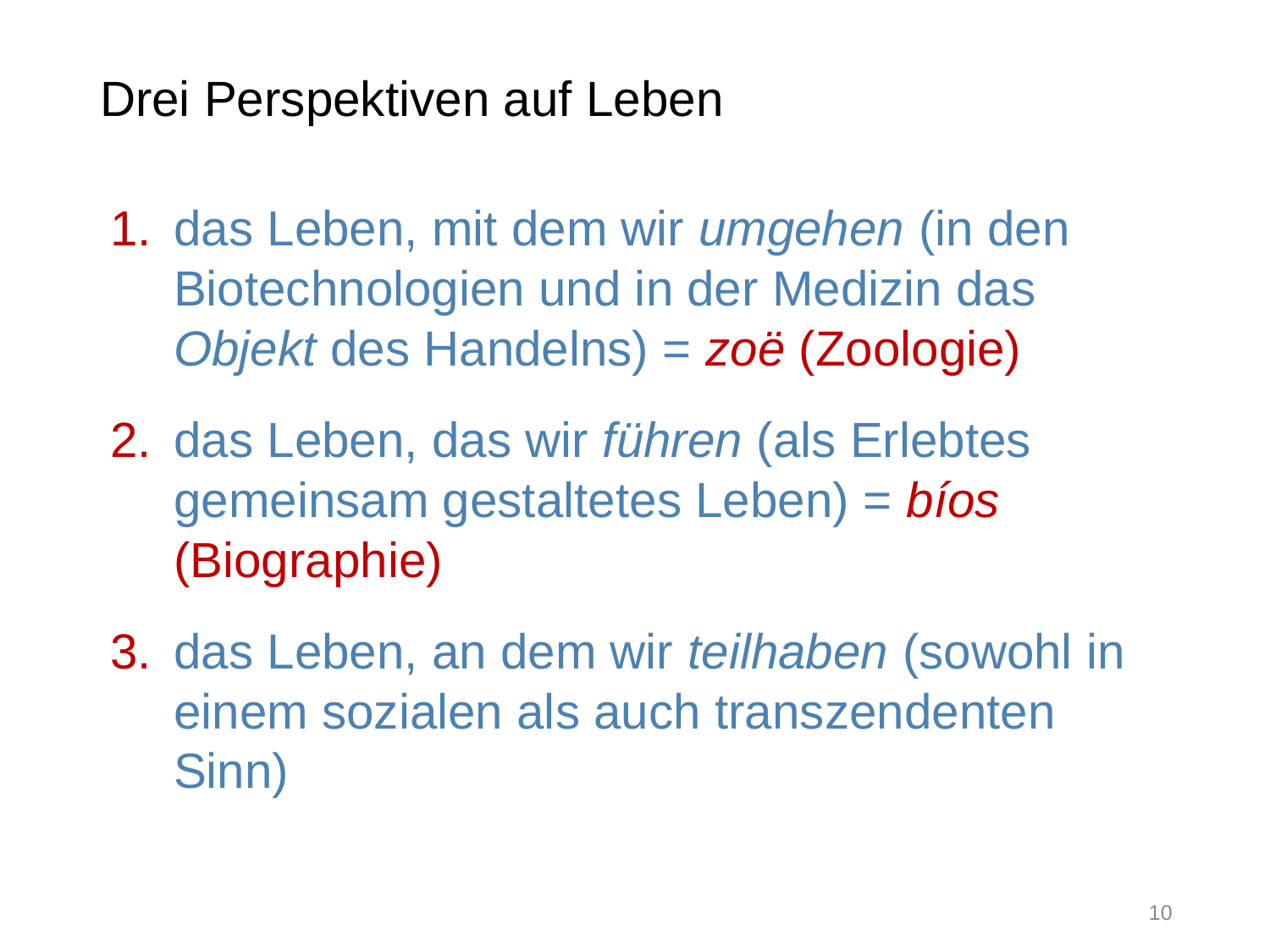

# Drei Perspektiven auf Leben
das Leben, mit dem wir umgehen (in den Biotechnologien und in der Medizin das Objekt des Handelns) = zoë (Zoologie)
das Leben, das wir führen (als Erlebtes gemeinsam gestaltetes Leben) = bíos (Biographie)
das Leben, an dem wir teilhaben (sowohl in einem sozialen als auch transzendenten Sinn)
10